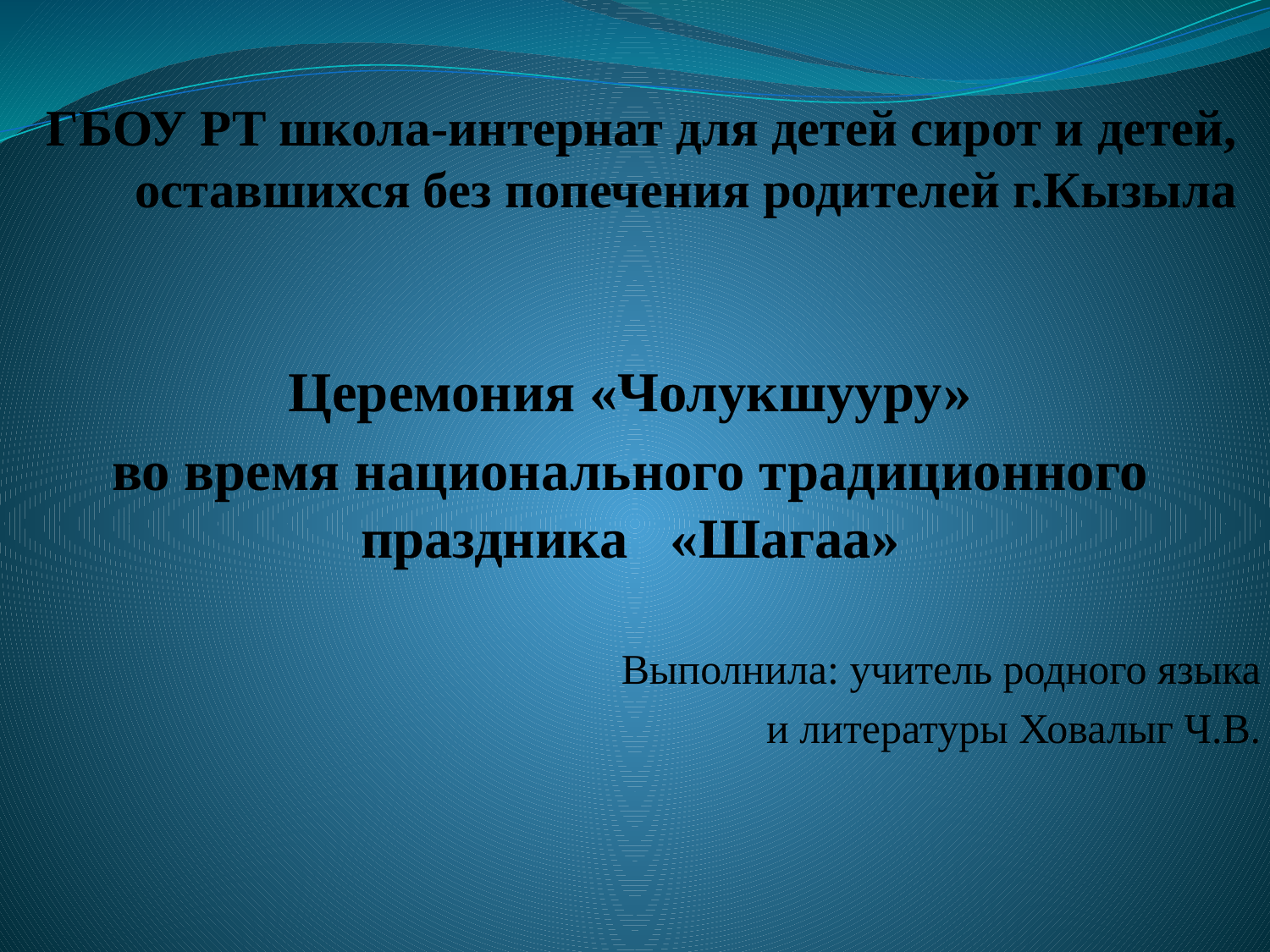

# ГБОУ РТ школа-интернат для детей сирот и детей, оставшихся без попечения родителей г.Кызыла

Церемония «Чолукшууру»
во время национального традиционного праздника   «Шагаа»

Выполнила: учитель родного языка
 и литературы Ховалыг Ч.В.